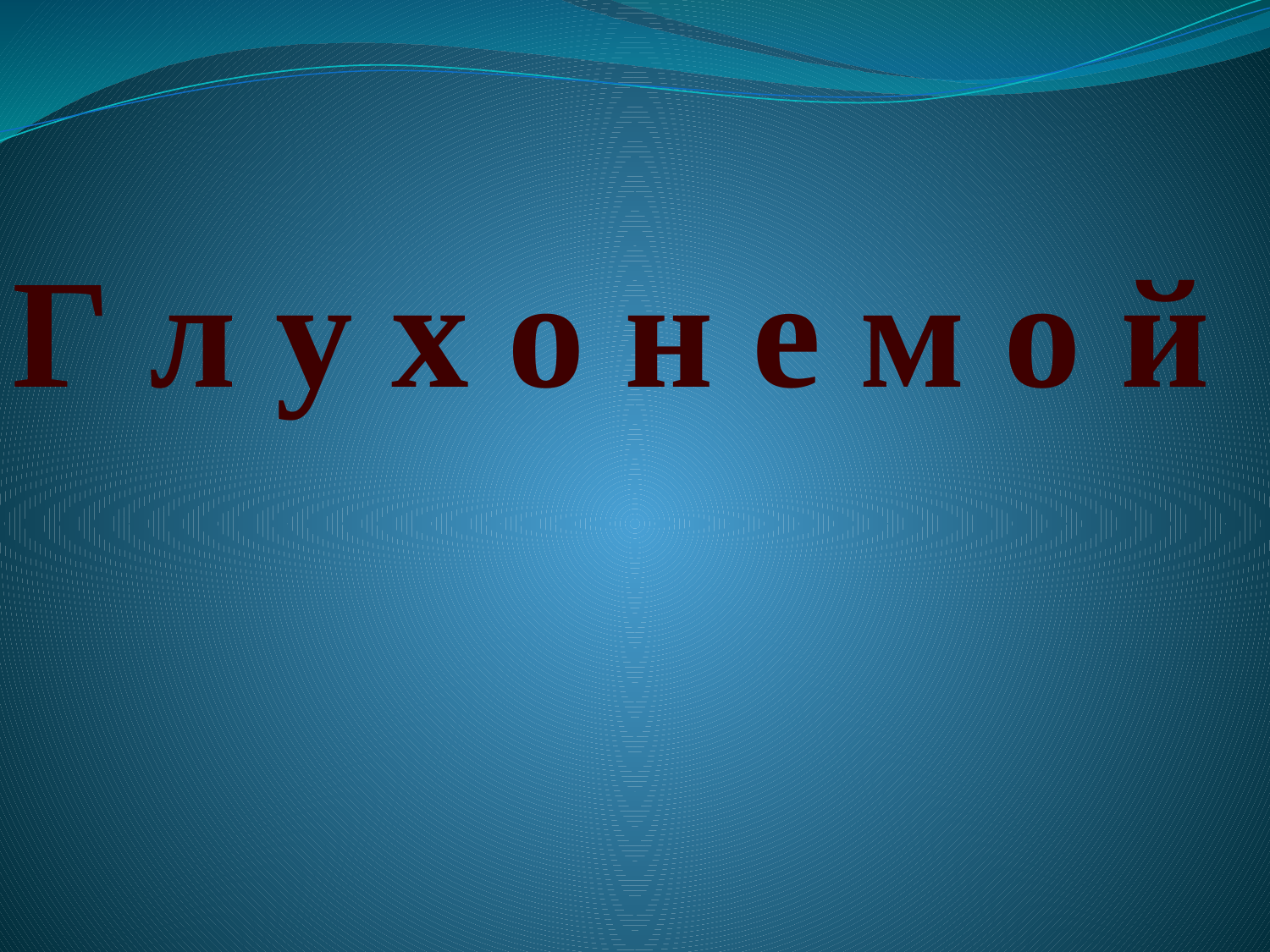

Г л у х о н е м о й